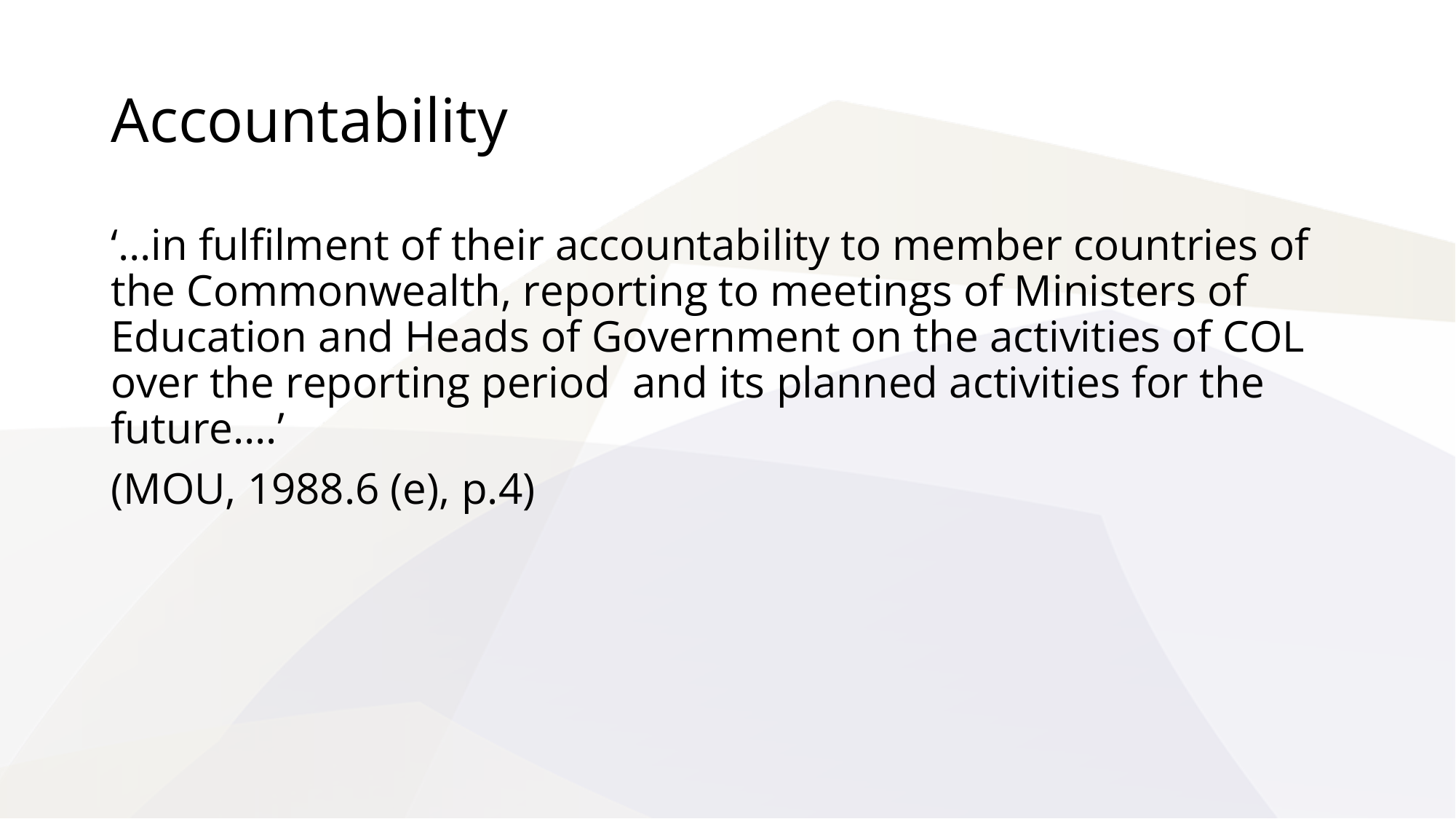

# Accountability
‘…in fulfilment of their accountability to member countries of the Commonwealth, reporting to meetings of Ministers of Education and Heads of Government on the activities of COL over the reporting period  and its planned activities for the future….’
(MOU, 1988.6 (e), p.4)